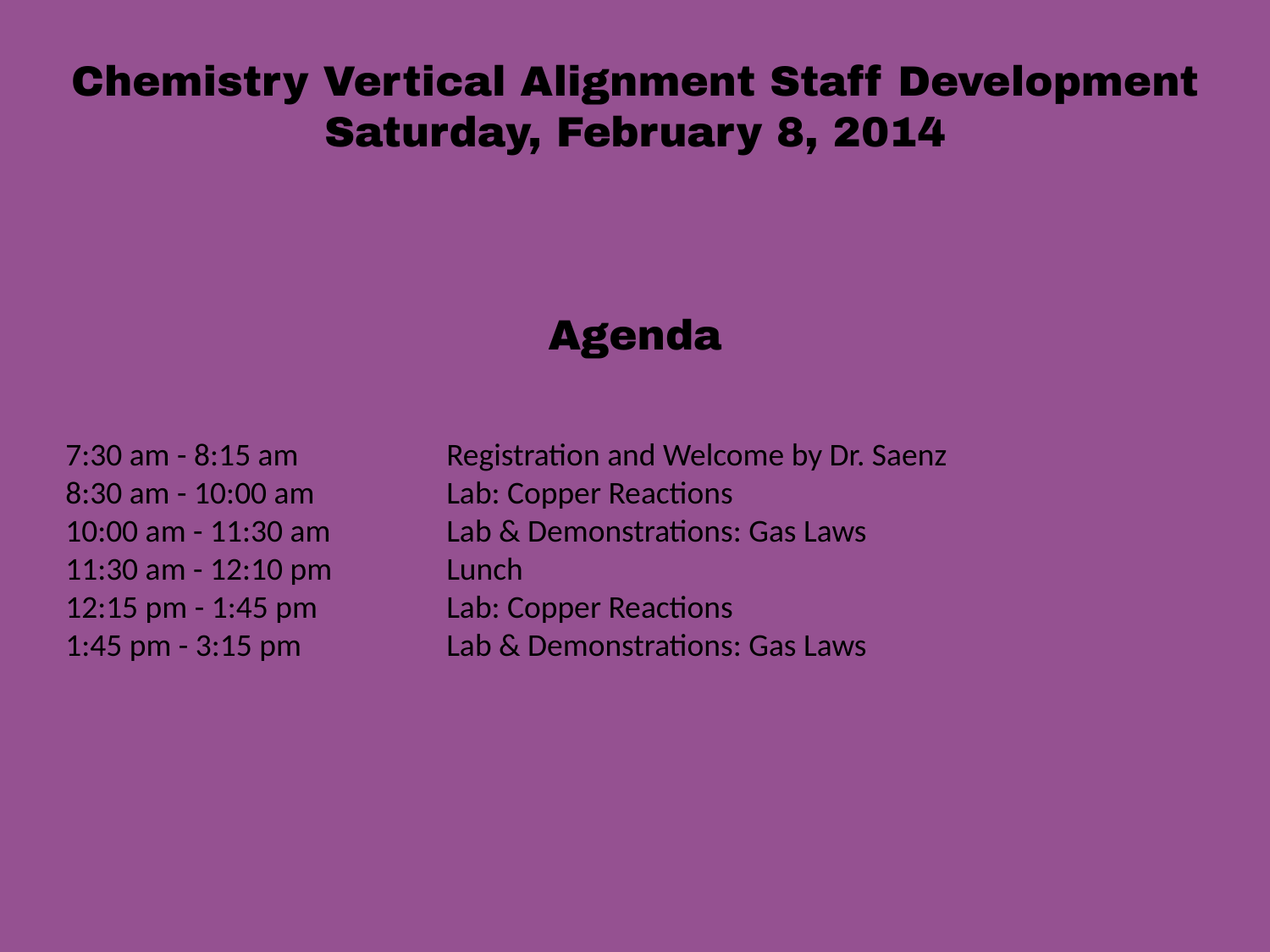

Chemistry Vertical Alignment Staff Development
Saturday, February 8, 2014

Agenda

7:30 am - 8:15 am		Registration and Welcome by Dr. Saenz
8:30 am - 10:00 am		Lab: Copper Reactions
10:00 am - 11:30 am	Lab & Demonstrations: Gas Laws
11:30 am - 12:10 pm	Lunch
12:15 pm - 1:45 pm		Lab: Copper Reactions
1:45 pm - 3:15 pm		Lab & Demonstrations: Gas Laws